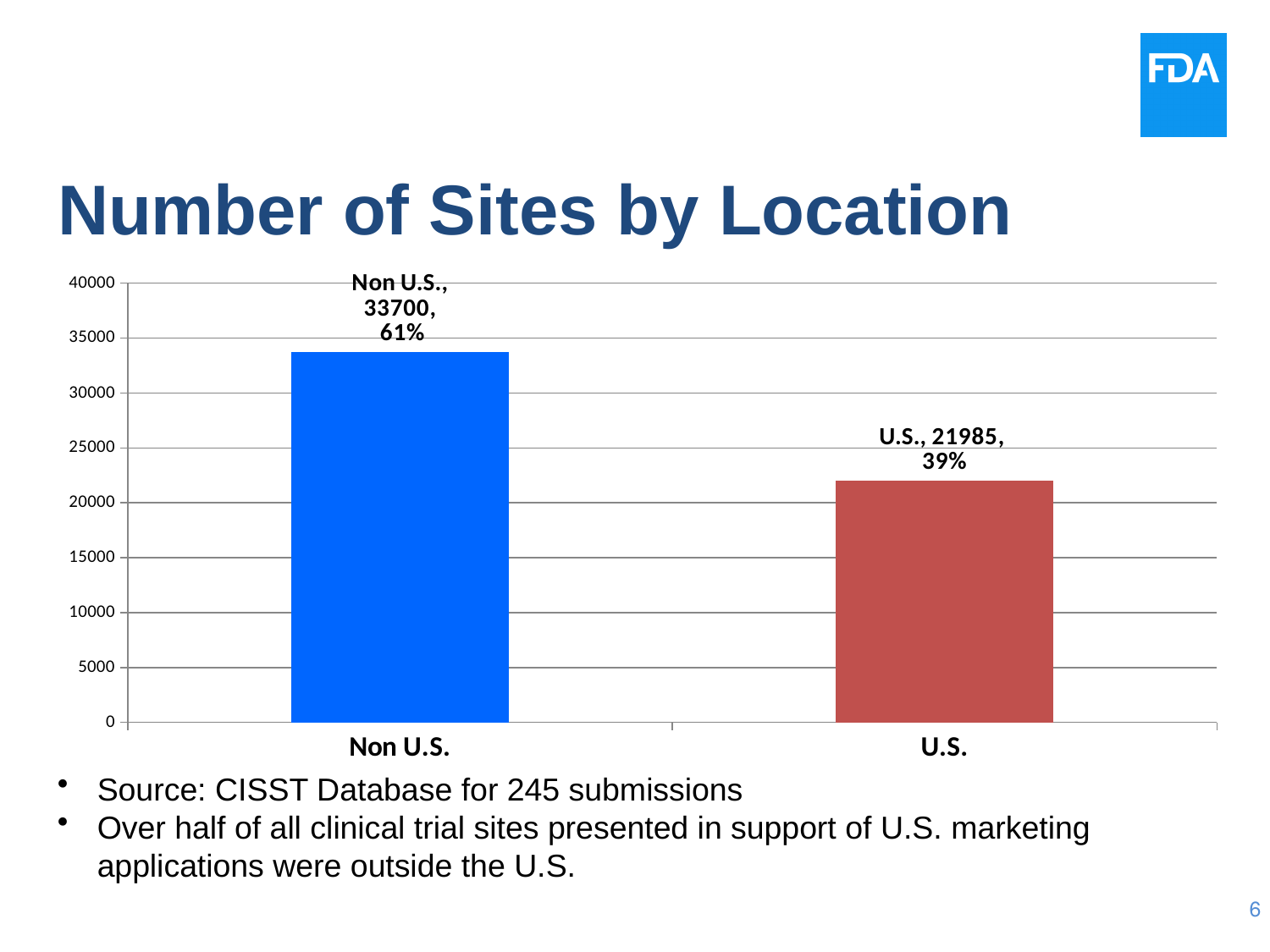

# Number of Sites by Location

### Chart

| Category |  |
|---|---|
| Non U.S. | 33700.0 |
| U.S. | 21985.0 |
Source: CISST Database for 245 submissions
Over half of all clinical trial sites presented in support of U.S. marketing applications were outside the U.S.

6